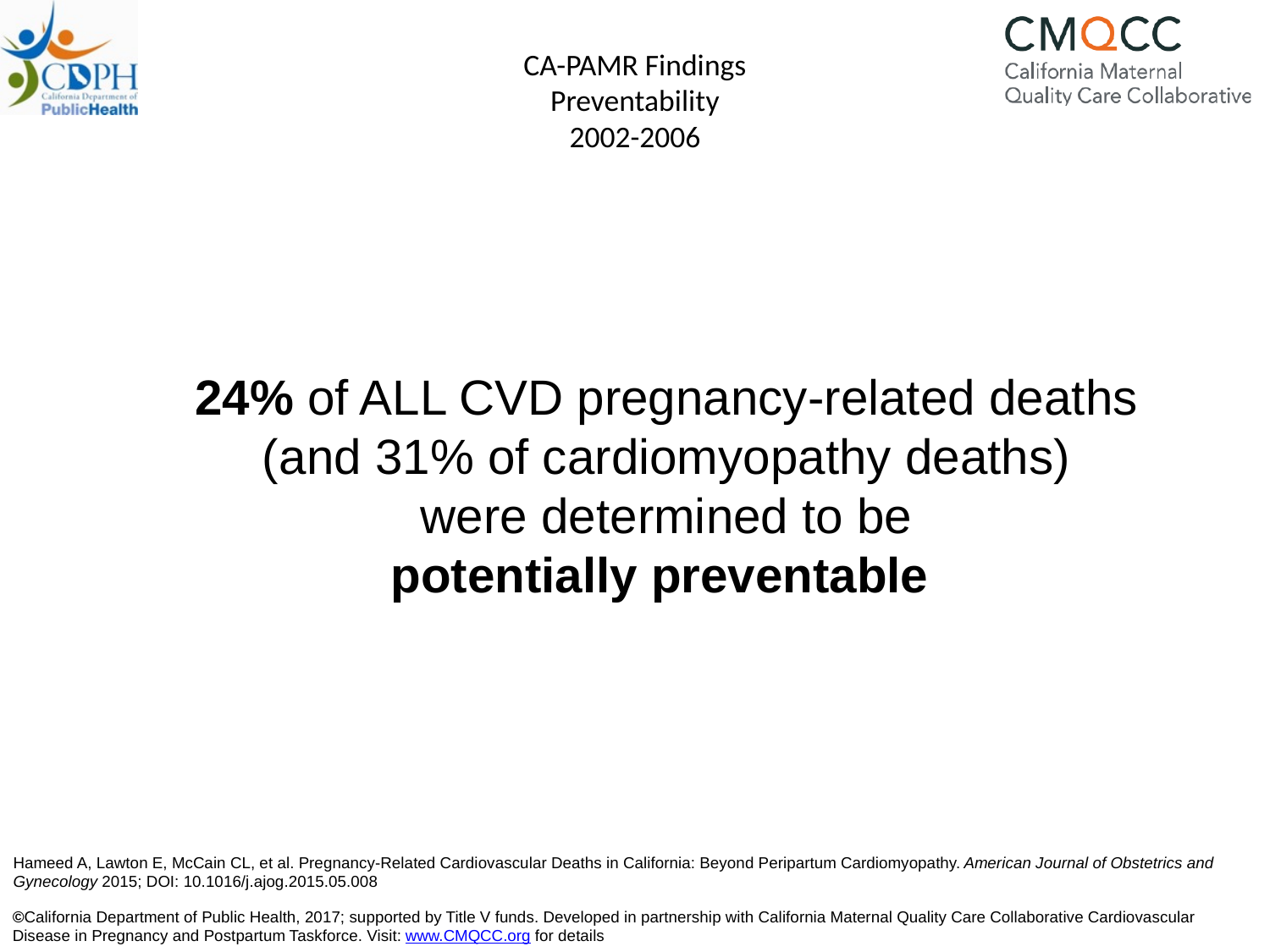

# CA-PAMR Findings Preventability 2002-2006
24% of ALL CVD pregnancy-related deaths
(and 31% of cardiomyopathy deaths)
 were determined to be
potentially preventable
Hameed A, Lawton E, McCain CL, et al. Pregnancy-Related Cardiovascular Deaths in California: Beyond Peripartum Cardiomyopathy. American Journal of Obstetrics and Gynecology 2015; DOI: 10.1016/j.ajog.2015.05.008